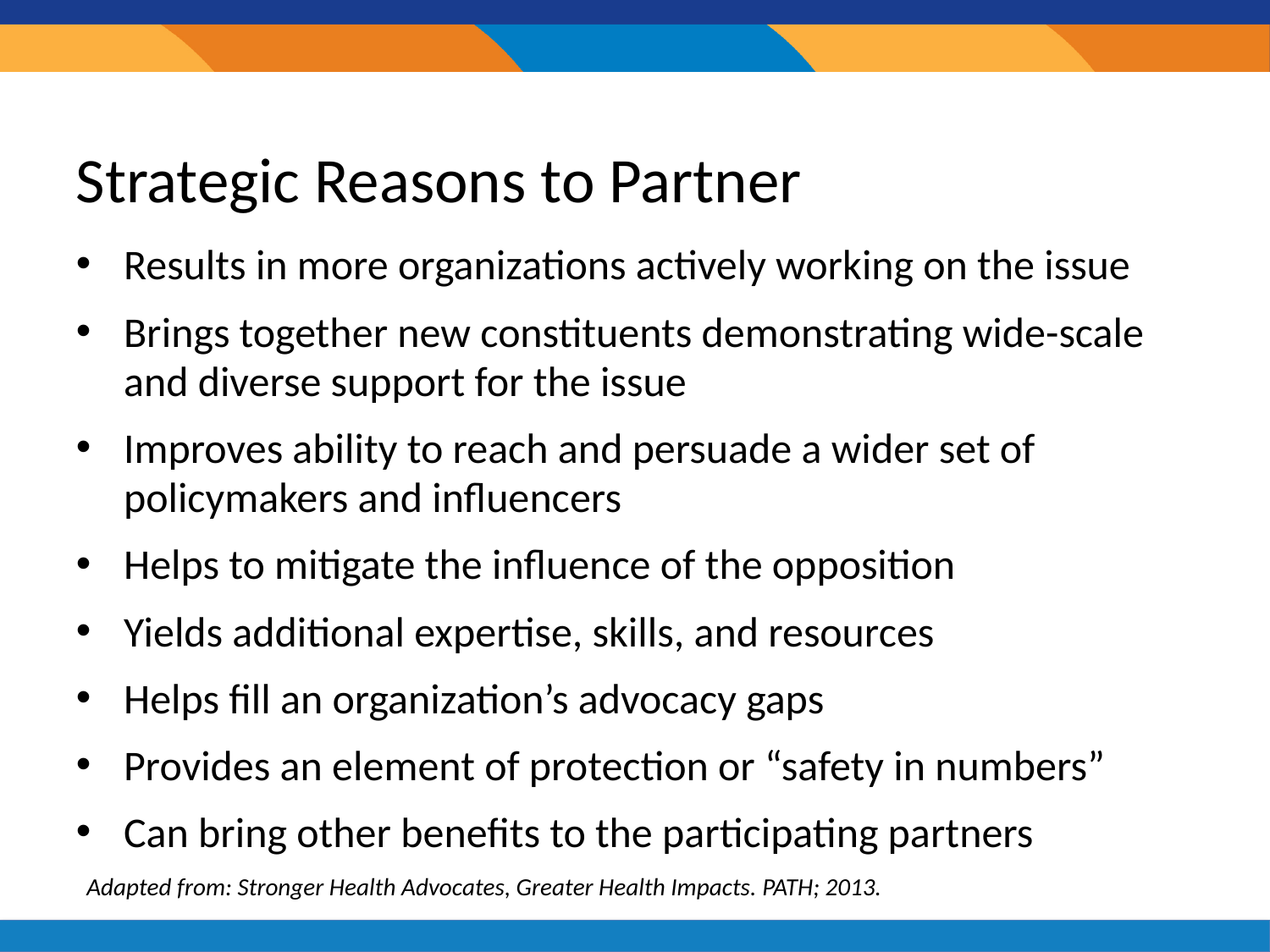

# Strategic Reasons to Partner
Results in more organizations actively working on the issue
Brings together new constituents demonstrating wide-scale and diverse support for the issue
Improves ability to reach and persuade a wider set of policymakers and influencers
Helps to mitigate the influence of the opposition
Yields additional expertise, skills, and resources
Helps fill an organization’s advocacy gaps
Provides an element of protection or “safety in numbers”
Can bring other benefits to the participating partners

Adapted from: Stronger Health Advocates, Greater Health Impacts. PATH; 2013.